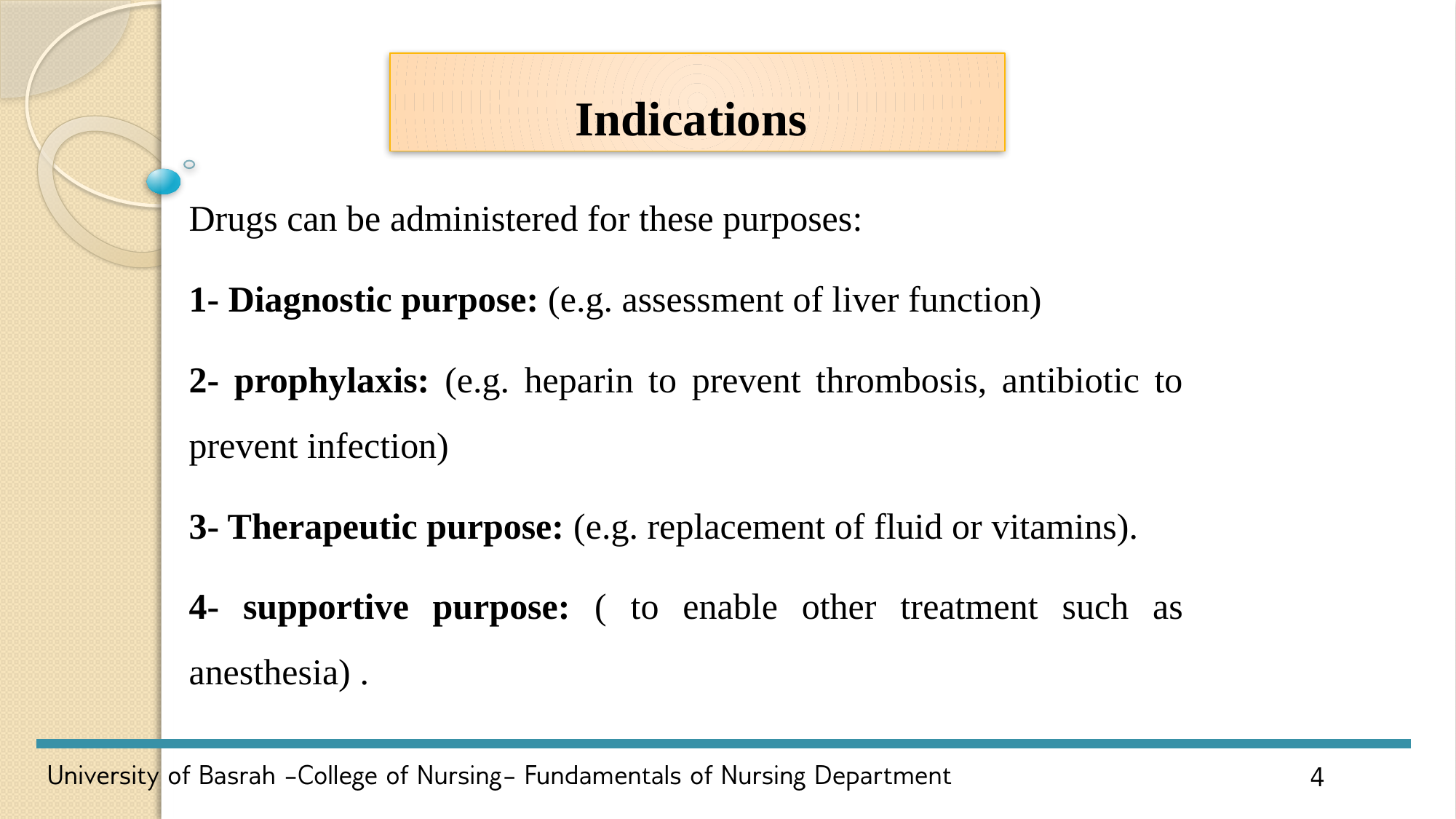

Indications

Drugs can be administered for these purposes:
1- Diagnostic purpose: (e.g. assessment of liver function)
2- prophylaxis: (e.g. heparin to prevent thrombosis, antibiotic to prevent infection)
3- Therapeutic purpose: (e.g. replacement of fluid or vitamins).
4- supportive purpose: ( to enable other treatment such as anesthesia) .

4
University of Basrah –College of Nursing– Fundamentals of Nursing Department